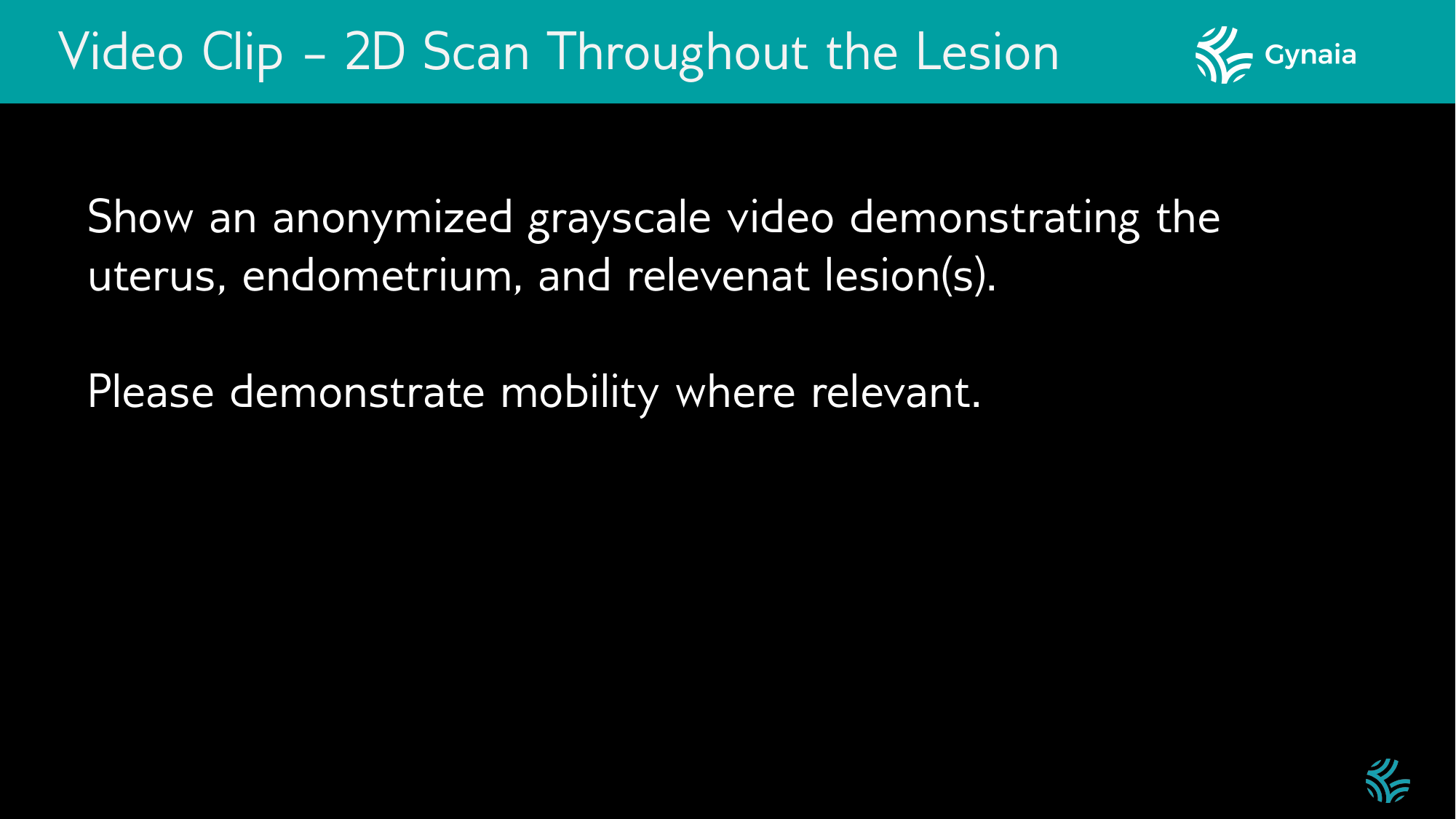

Video Clip – 2D Scan Throughout the Lesion
#
Show an anonymized grayscale video demonstrating the uterus, endometrium, and relevenat lesion(s).

Please demonstrate mobility where relevant.